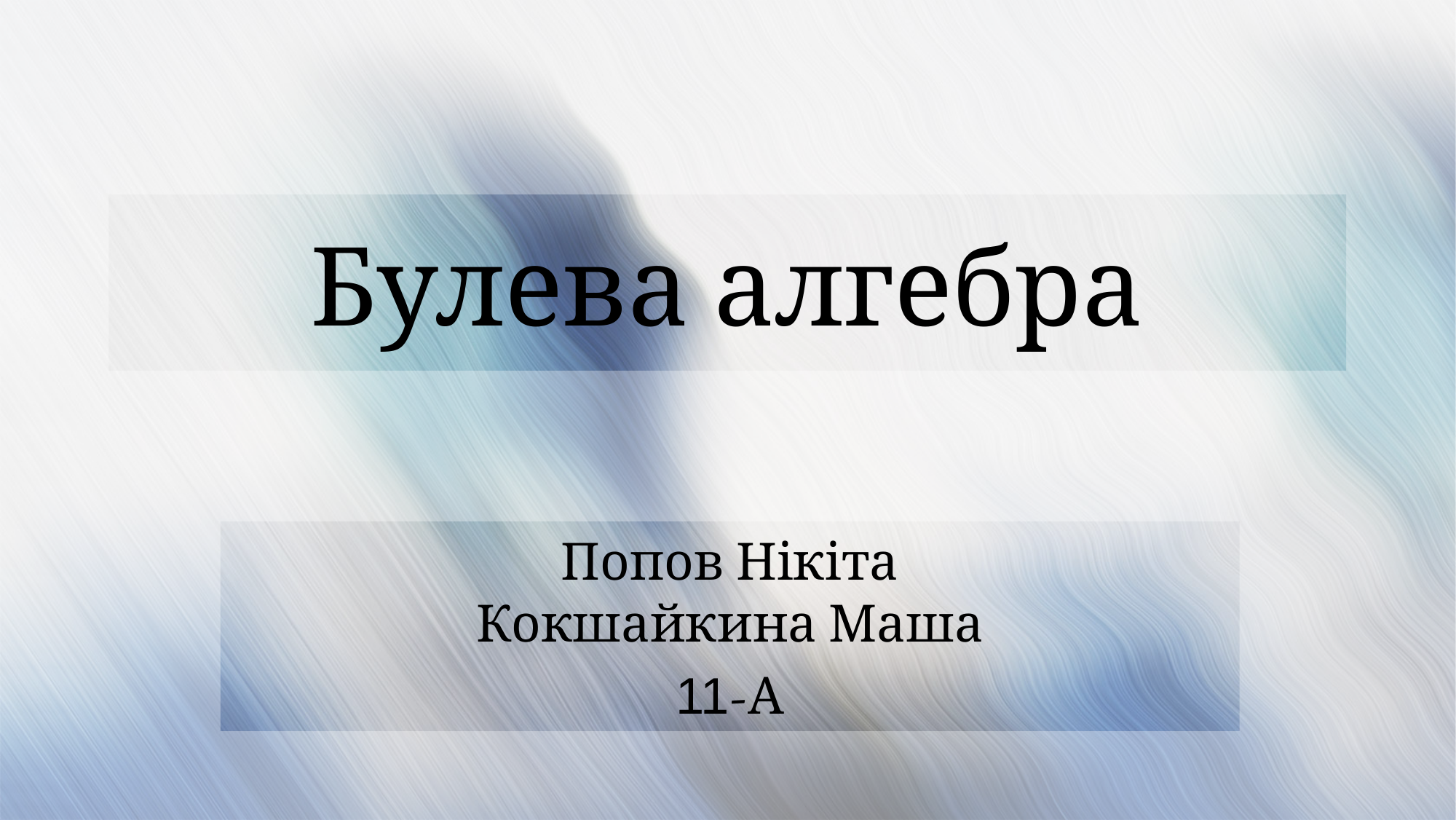

# Булева алгебра
Попов Нікіта
Кокшайкина Маша
11-А